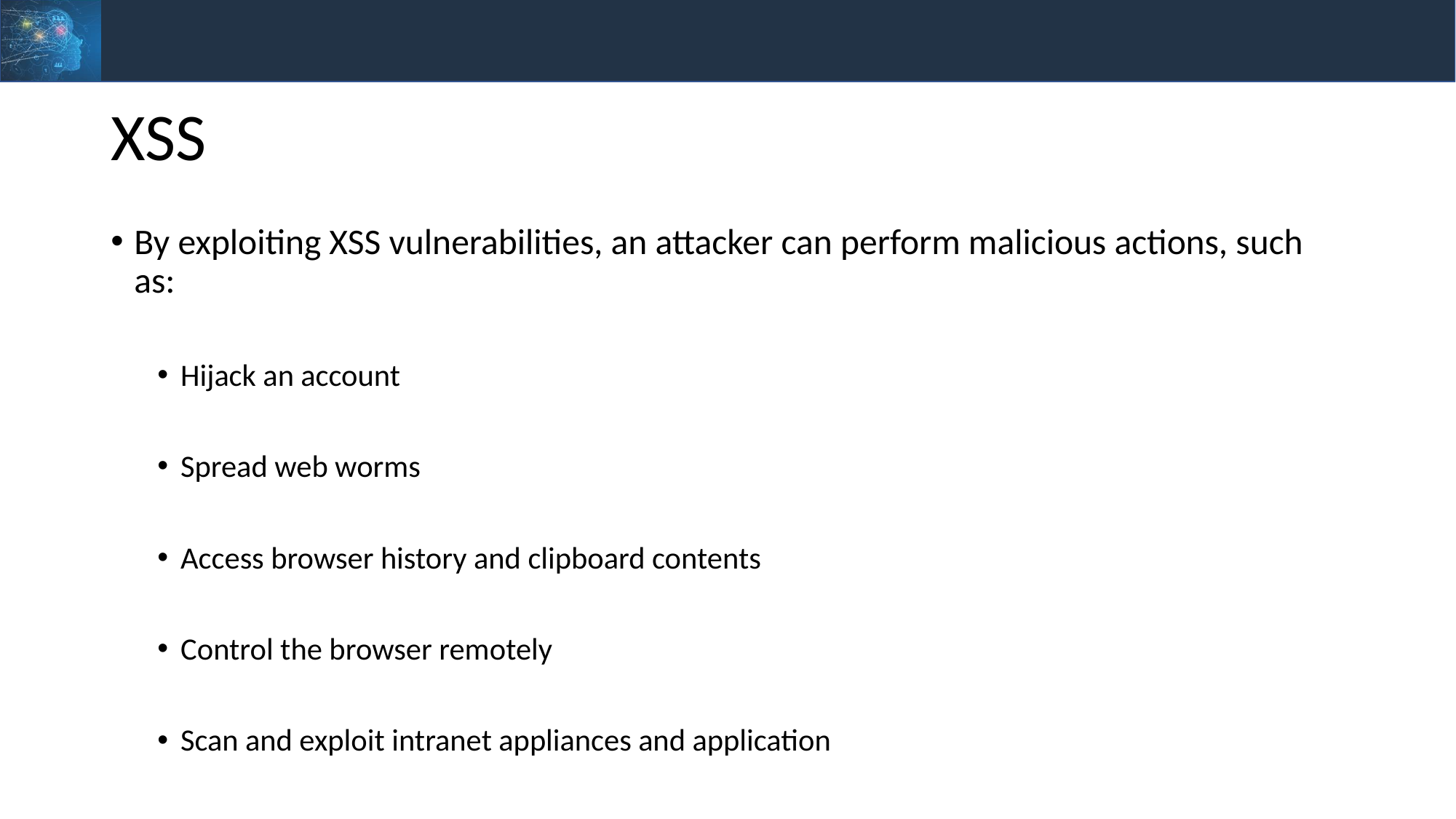

# XSS
By exploiting XSS vulnerabilities, an attacker can perform malicious actions, such as:

Hijack an account

Spread web worms

Access browser history and clipboard contents

Control the browser remotely

Scan and exploit intranet appliances and application